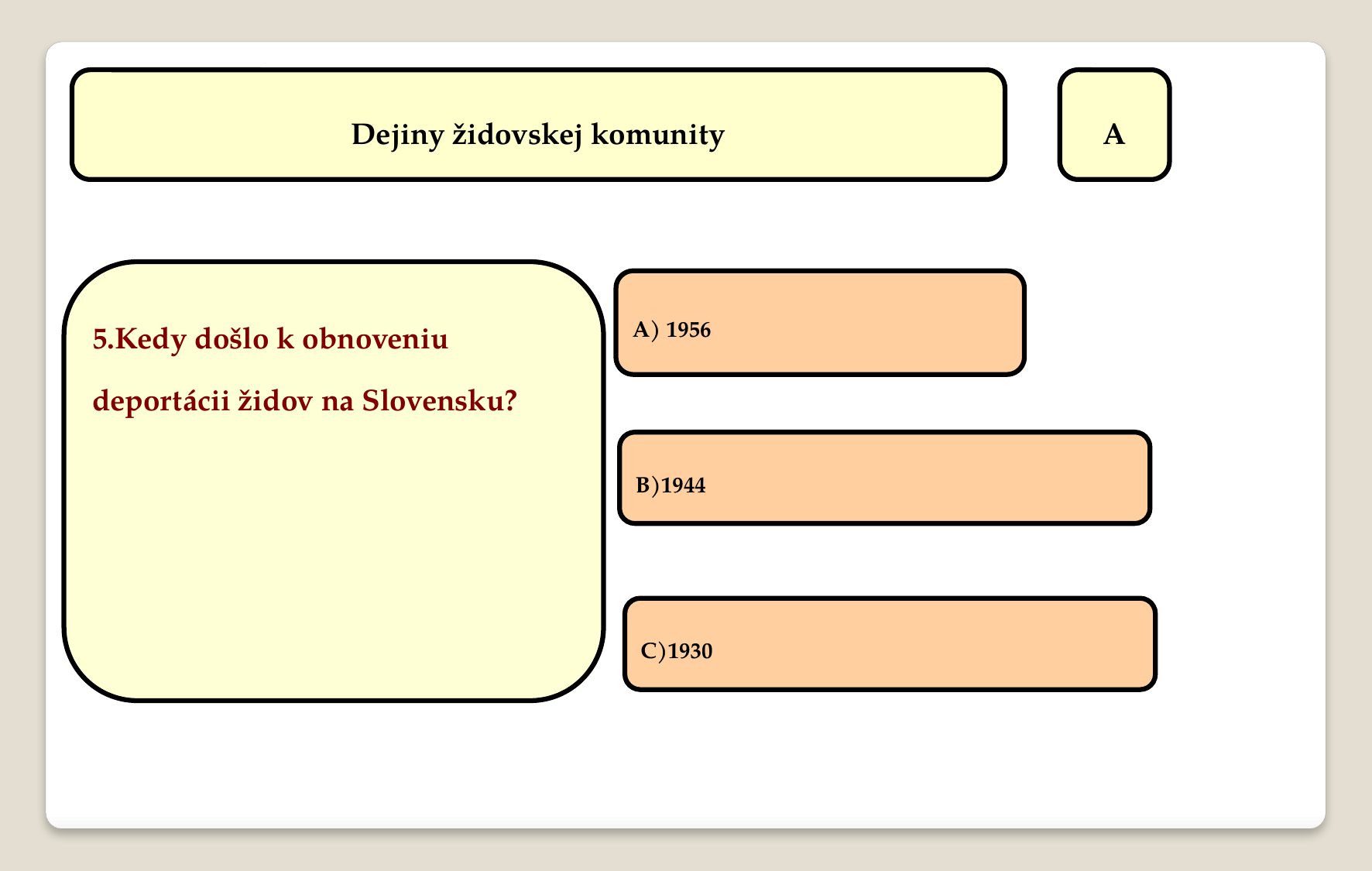

Dejiny židovskej komunity
A
5.Kedy došlo k obnoveniu deportácii židov na Slovensku?
A) 1956
B)1944
C)1930